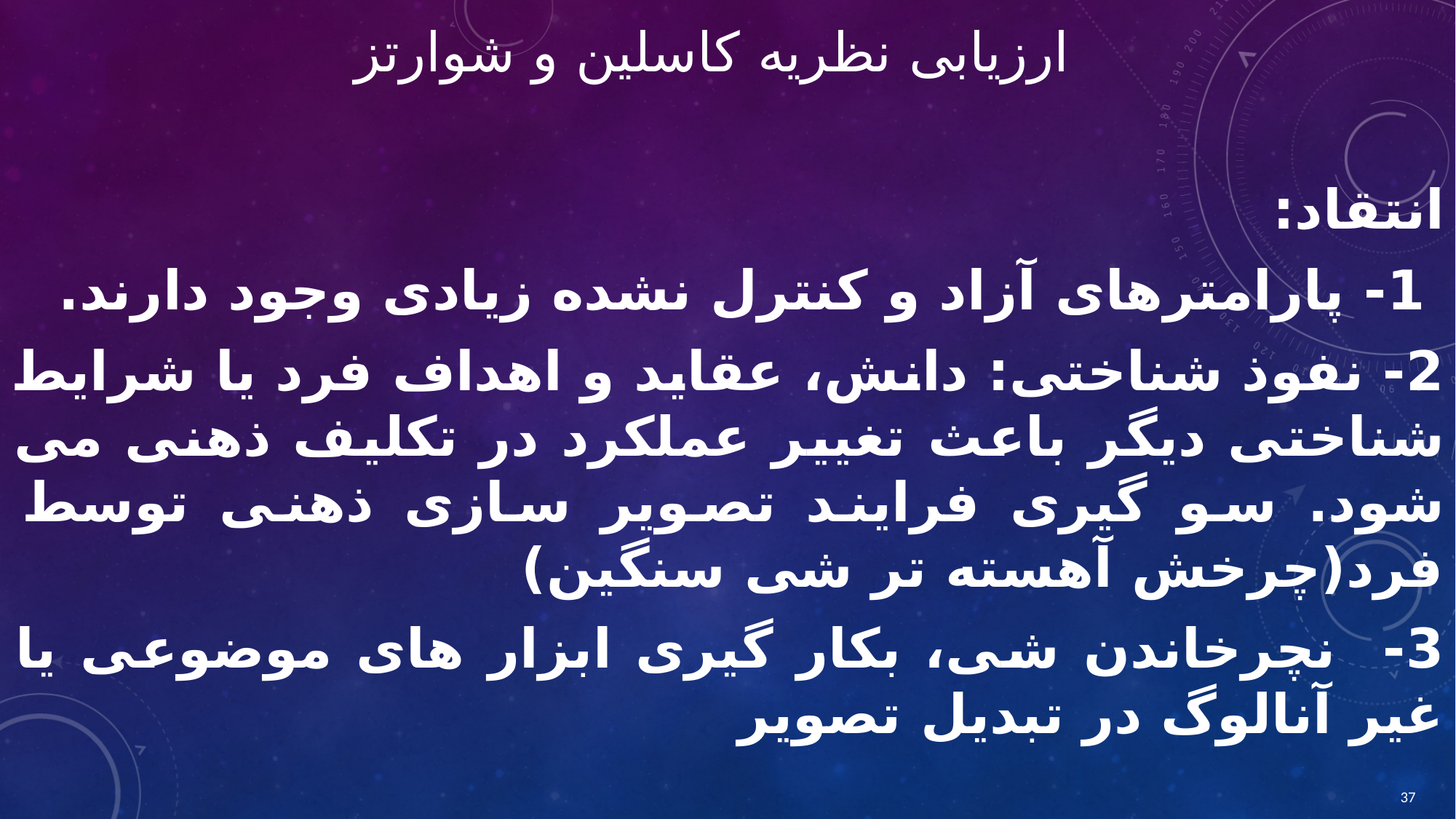

# ارزیابی نظریه کاسلین و شوارتز
انتقاد:
 1- پارامترهای آزاد و کنترل نشده زیادی وجود دارند.
2- نفوذ شناختی: دانش، عقاید و اهداف فرد یا شرایط شناختی دیگر باعث تغییر عملکرد در تکلیف ذهنی می شود. سو گیری فرایند تصویر سازی ذهنی توسط فرد(چرخش آهسته تر شی سنگین)
3-  نچرخاندن شی، بکار گیری ابزار های موضوعی یا غیر آنالوگ در تبدیل تصویر
37